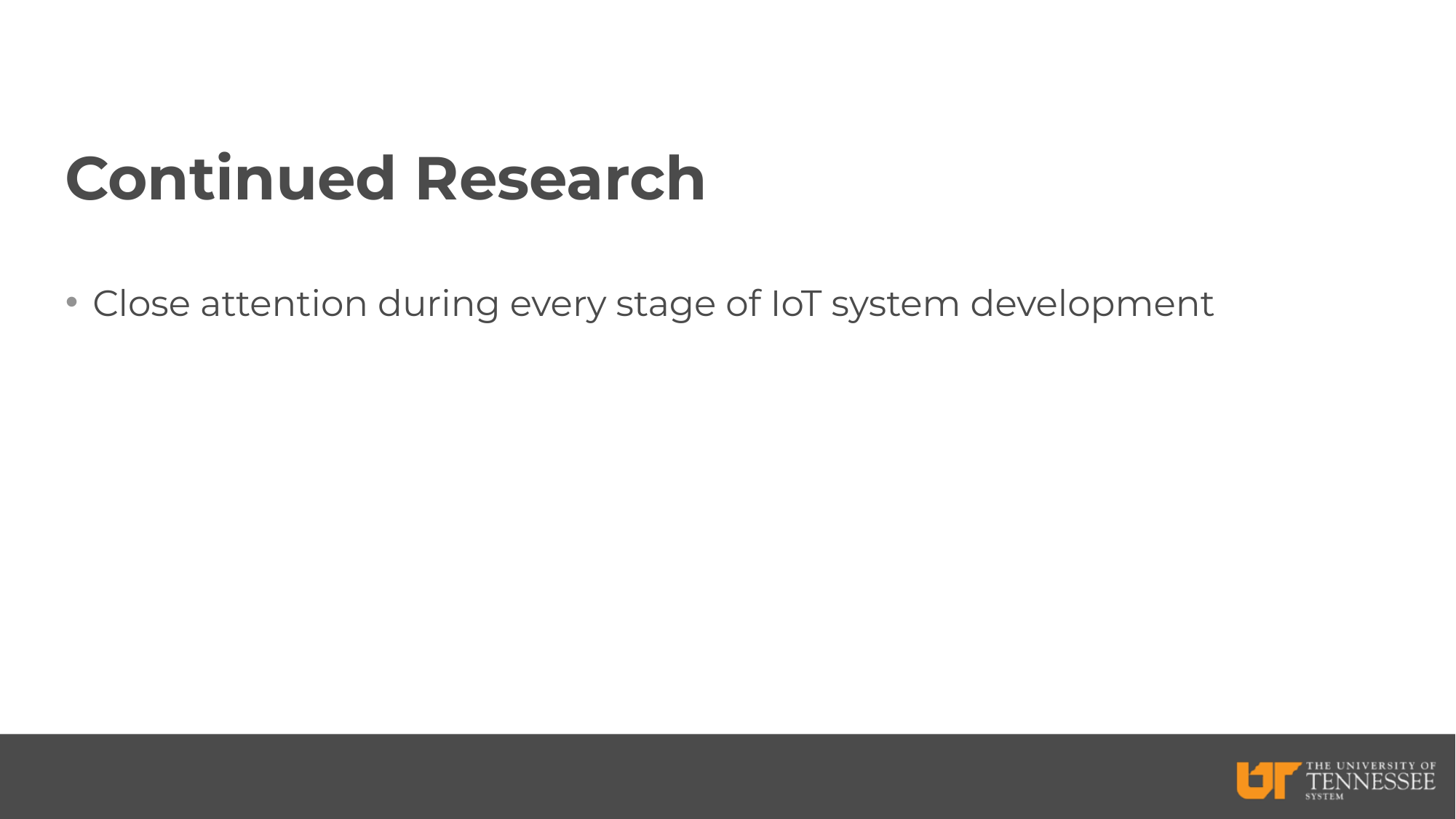

Continued Research
Close attention during every stage of IoT system development